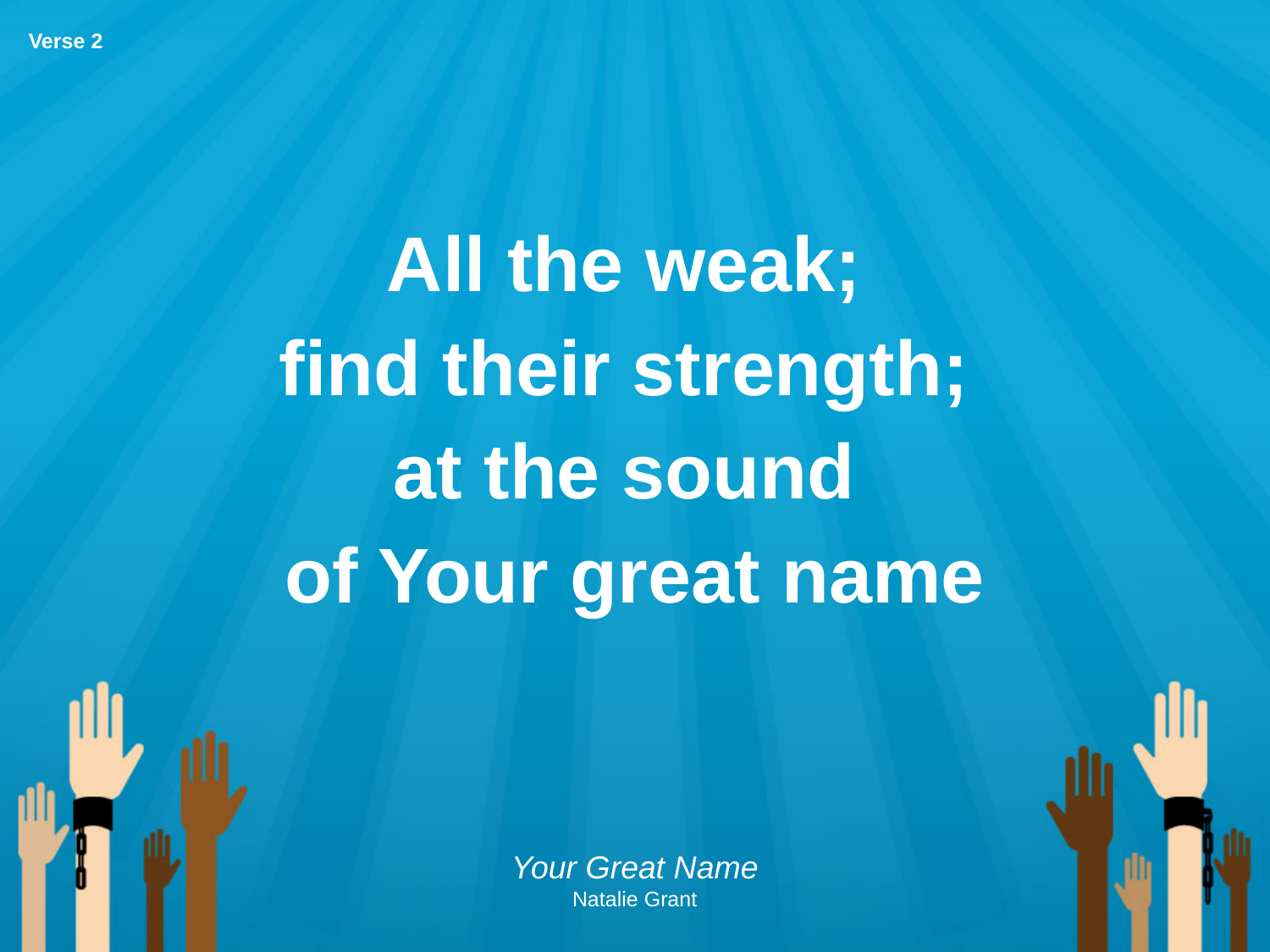

All the weak;
find their strength;
at the sound
of Your great name
Verse 2
Your Great Name
Natalie Grant